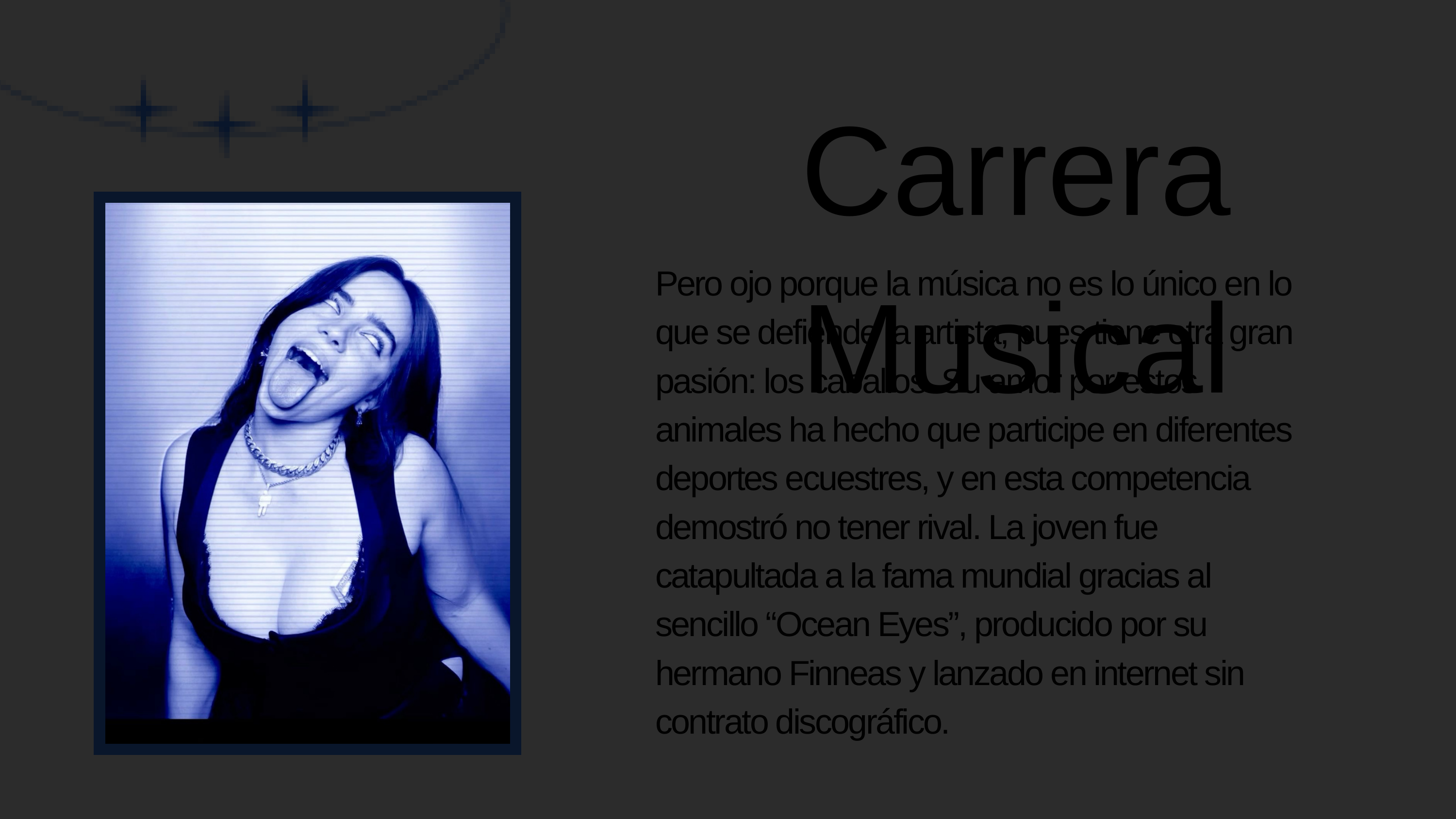

Carrera Musical

Pero ojo porque la música no es lo único en lo que se defiende la artista, pues tiene otra gran pasión: los caballos. Su amor por estos animales ha hecho que participe en diferentes deportes ecuestres, y en esta competencia demostró no tener rival. La joven fue catapultada a la fama mundial gracias al sencillo “Ocean Eyes”, producido por su hermano Finneas y lanzado en internet sin contrato discográfico.